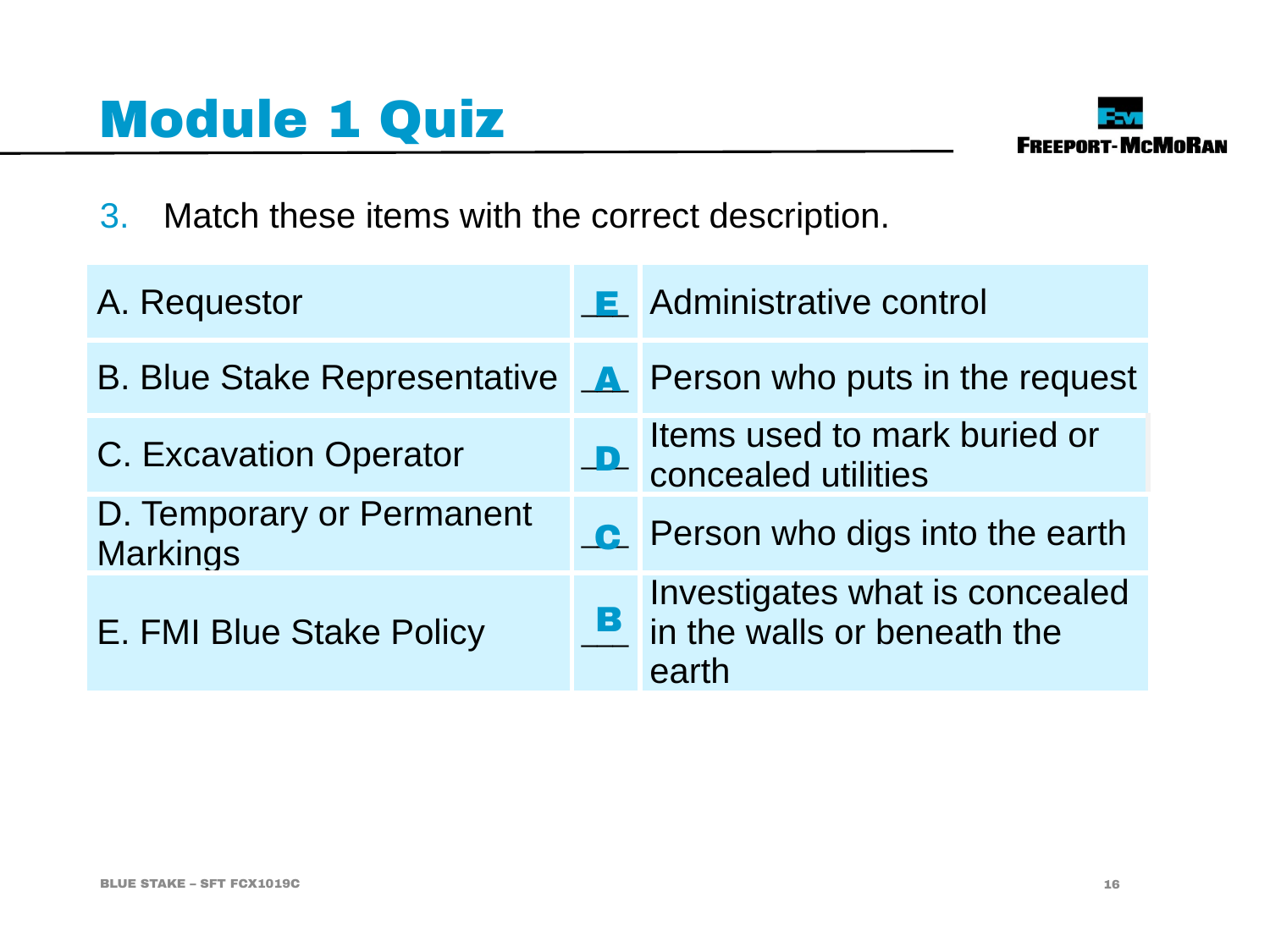

Module 1 Quiz
Match these items with the correct description.
| A. Requestor | \_\_\_ | Administrative control |
| --- | --- | --- |
| B. Blue Stake Representative | \_\_\_ | Person who puts in the request |
| C. Excavation Operator | \_\_\_ | Items used to mark buried or concealed utilities |
| D. Temporary or Permanent Markings | \_\_\_ | Person who digs into the earth |
| E. FMI Blue Stake Policy | \_\_\_ | Investigates what is concealed in the walls or beneath the earth |
E
A
D
C
B
BLUE STAKE – SFT FCX1019C
16